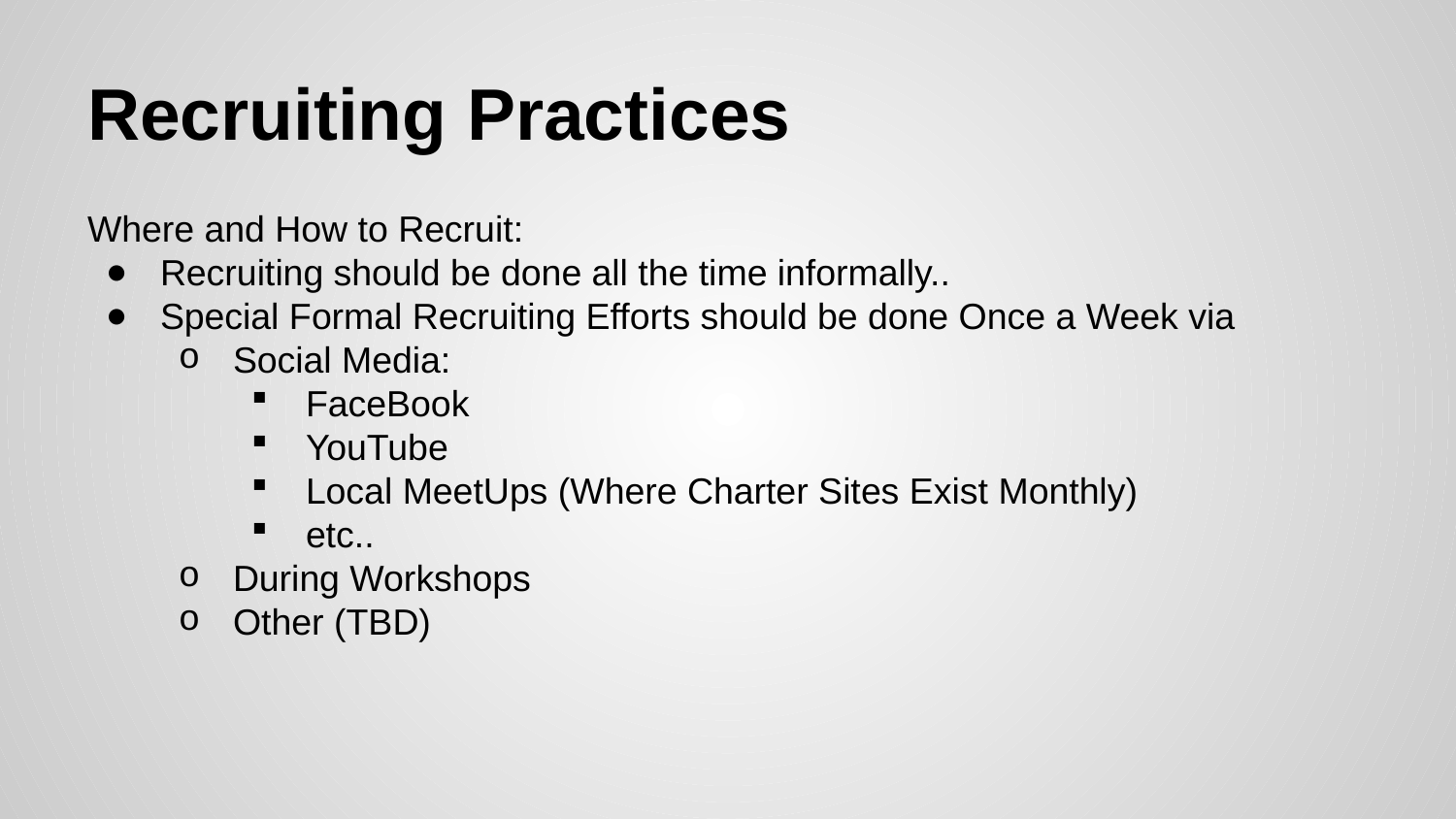

# Recruiting Practices
Where and How to Recruit:
Recruiting should be done all the time informally..
Special Formal Recruiting Efforts should be done Once a Week via
Social Media:
FaceBook
YouTube
Local MeetUps (Where Charter Sites Exist Monthly)
etc..
During Workshops
Other (TBD)